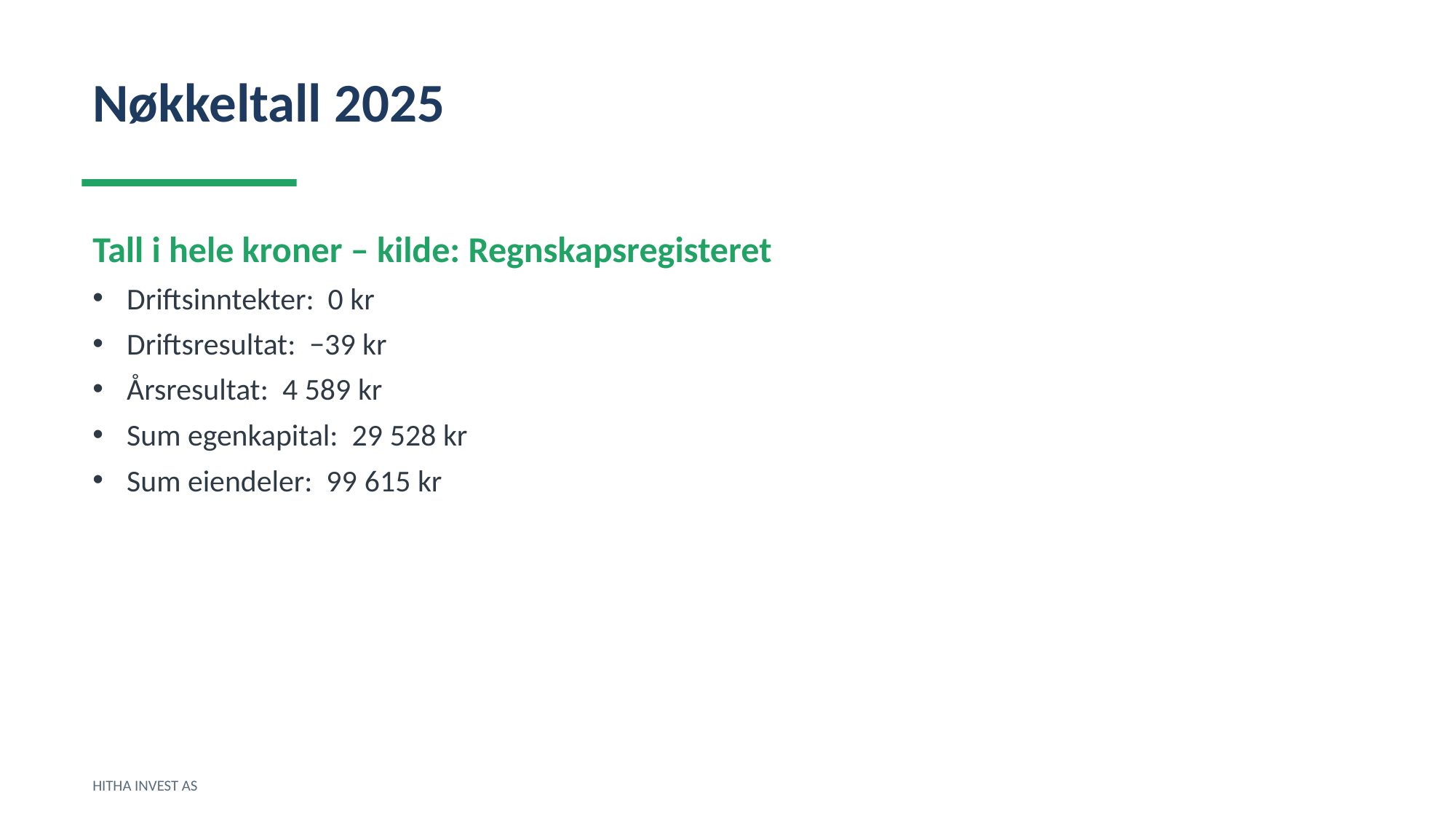

Nøkkeltall 2025

Tall i hele kroner – kilde: Regnskapsregisteret
Driftsinntekter:  0 kr
Driftsresultat:  −39 kr
Årsresultat:  4 589 kr
Sum egenkapital:  29 528 kr
Sum eiendeler:  99 615 kr
HITHA INVEST AS